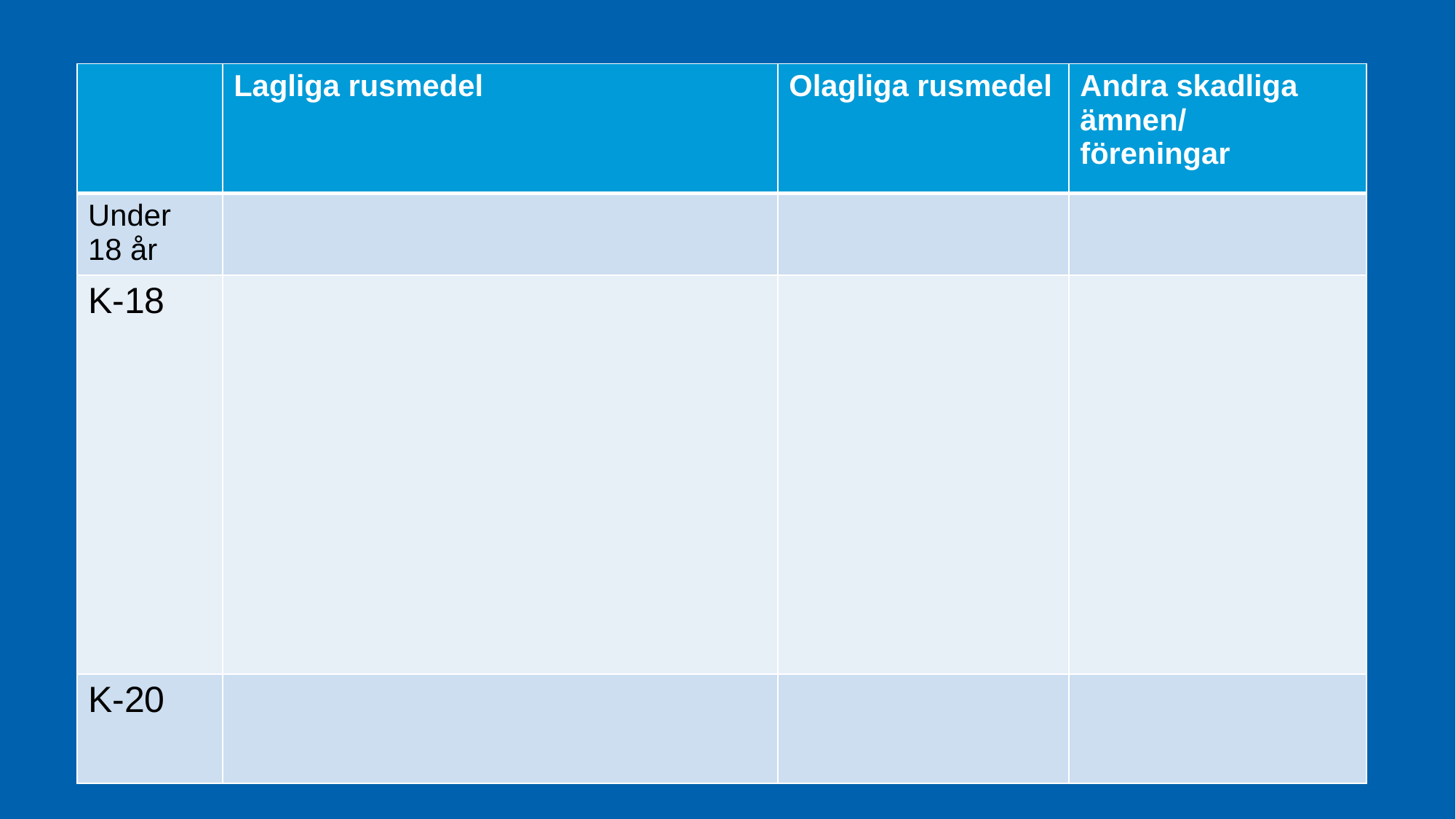

|  | Lagliga rusmedel | Olagliga rusmedel | Andra skadliga ämnen/ föreningar |
| --- | --- | --- | --- |
| Under 18 år |  |  |  |
| K-18 |  |  |  |
| K-20 |  |  |  |
# Tabell över rusmedel